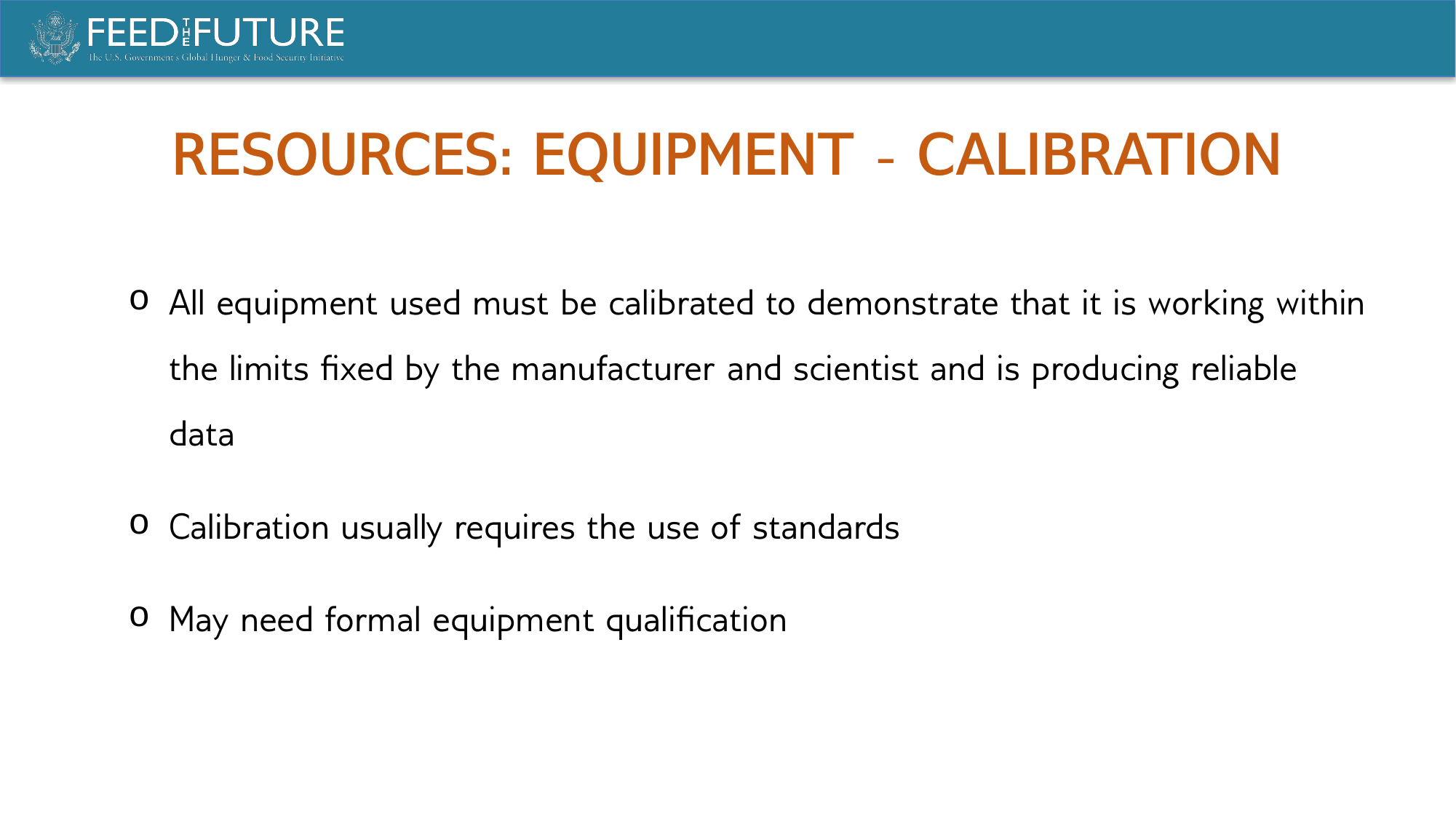

Resources: Equipment - Calibration
All equipment used must be calibrated to demonstrate that it is working within the limits fixed by the manufacturer and scientist and is producing reliable data
Calibration usually requires the use of standards
May need formal equipment qualification